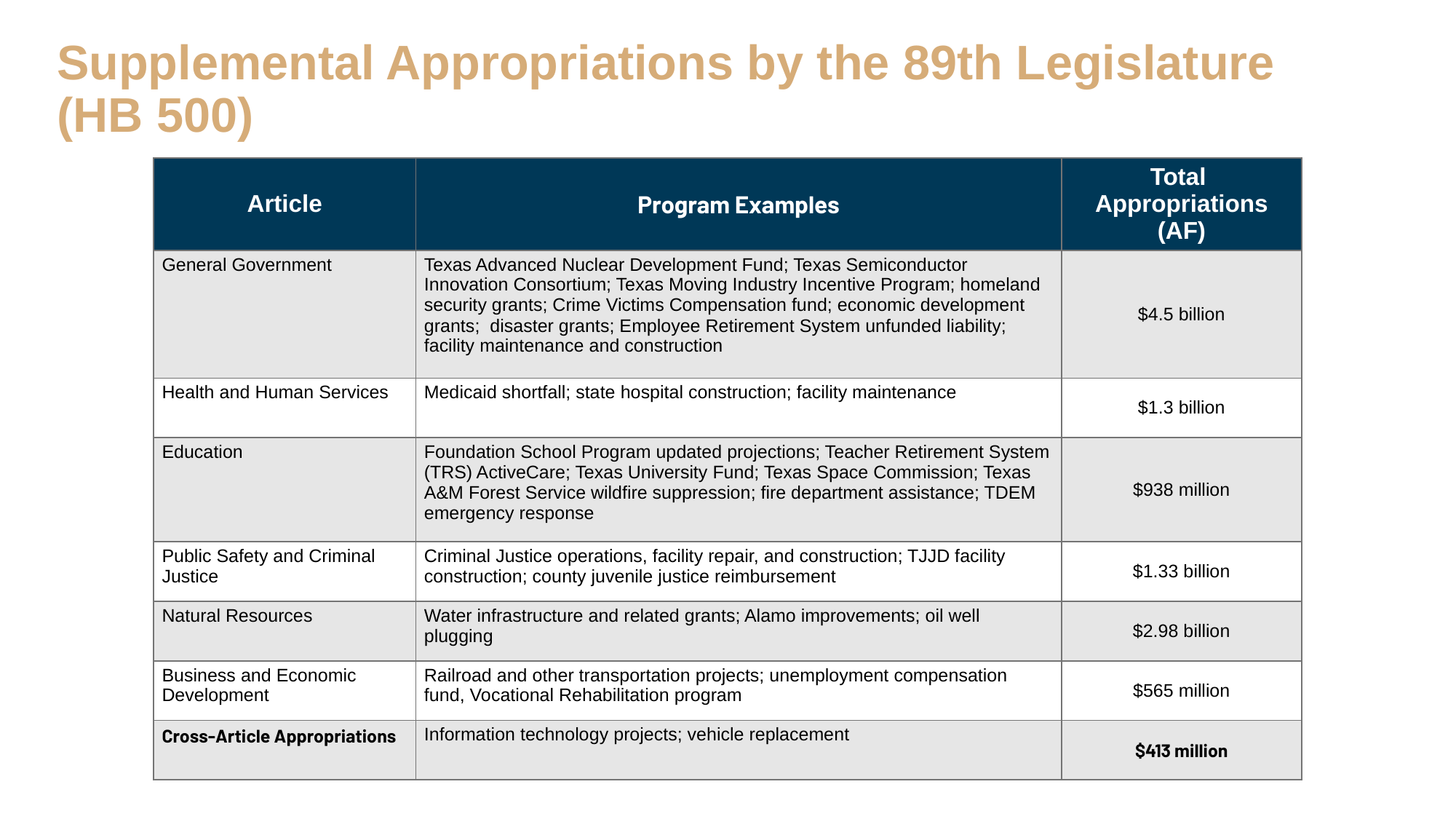

# Supplemental Appropriations by the 89th Legislature (HB 500)
| Article | Program Examples | Total Appropriations (AF) |
| --- | --- | --- |
| General Government | Texas Advanced Nuclear Development Fund; Texas Semiconductor Innovation Consortium; Texas Moving Industry Incentive Program; homeland security grants; Crime Victims Compensation fund; economic development grants; disaster grants; Employee Retirement System unfunded liability; facility maintenance and construction | $4.5 billion |
| Health and Human Services | Medicaid shortfall; state hospital construction; facility maintenance | $1.3 billion |
| Education | Foundation School Program updated projections; Teacher Retirement System (TRS) ActiveCare; Texas University Fund; Texas Space Commission; Texas A&M Forest Service wildfire suppression; fire department assistance; TDEM emergency response | $938 million |
| Public Safety and Criminal Justice | Criminal Justice operations, facility repair, and construction; TJJD facility construction; county juvenile justice reimbursement | $1.33 billion |
| Natural Resources | Water infrastructure and related grants; Alamo improvements; oil well plugging | $2.98 billion |
| Business and Economic Development | Railroad and other transportation projects; unemployment compensation fund, Vocational Rehabilitation program | $565 million |
| Cross-Article Appropriations | Information technology projects; vehicle replacement | $413 million |